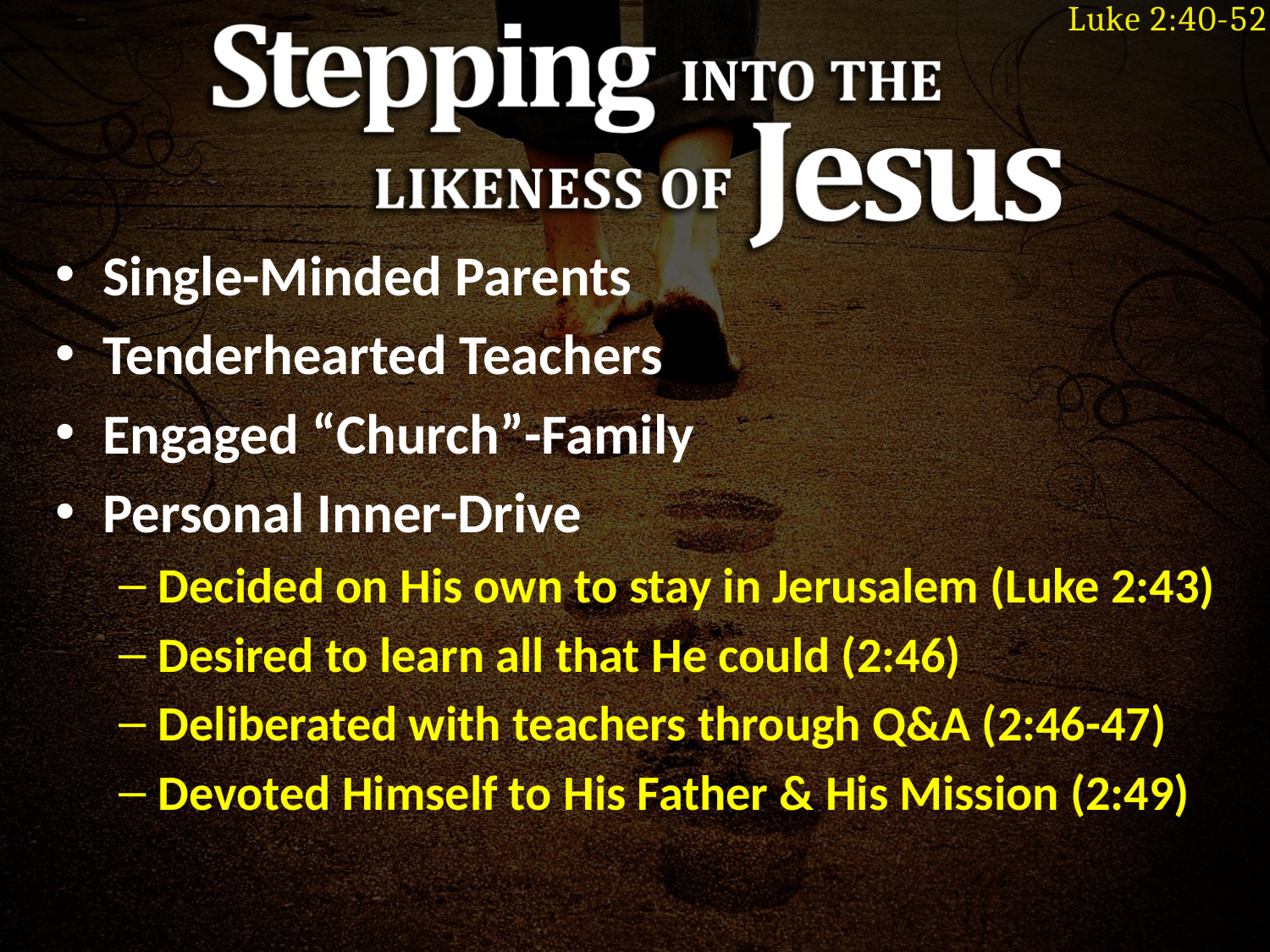

Luke 2:40-52
Single-Minded Parents
Tenderhearted Teachers
Engaged “Church”-Family
Personal Inner-Drive
Decided on His own to stay in Jerusalem (Luke 2:43)
Desired to learn all that He could (2:46)
Deliberated with teachers through Q&A (2:46-47)
Devoted Himself to His Father & His Mission (2:49)